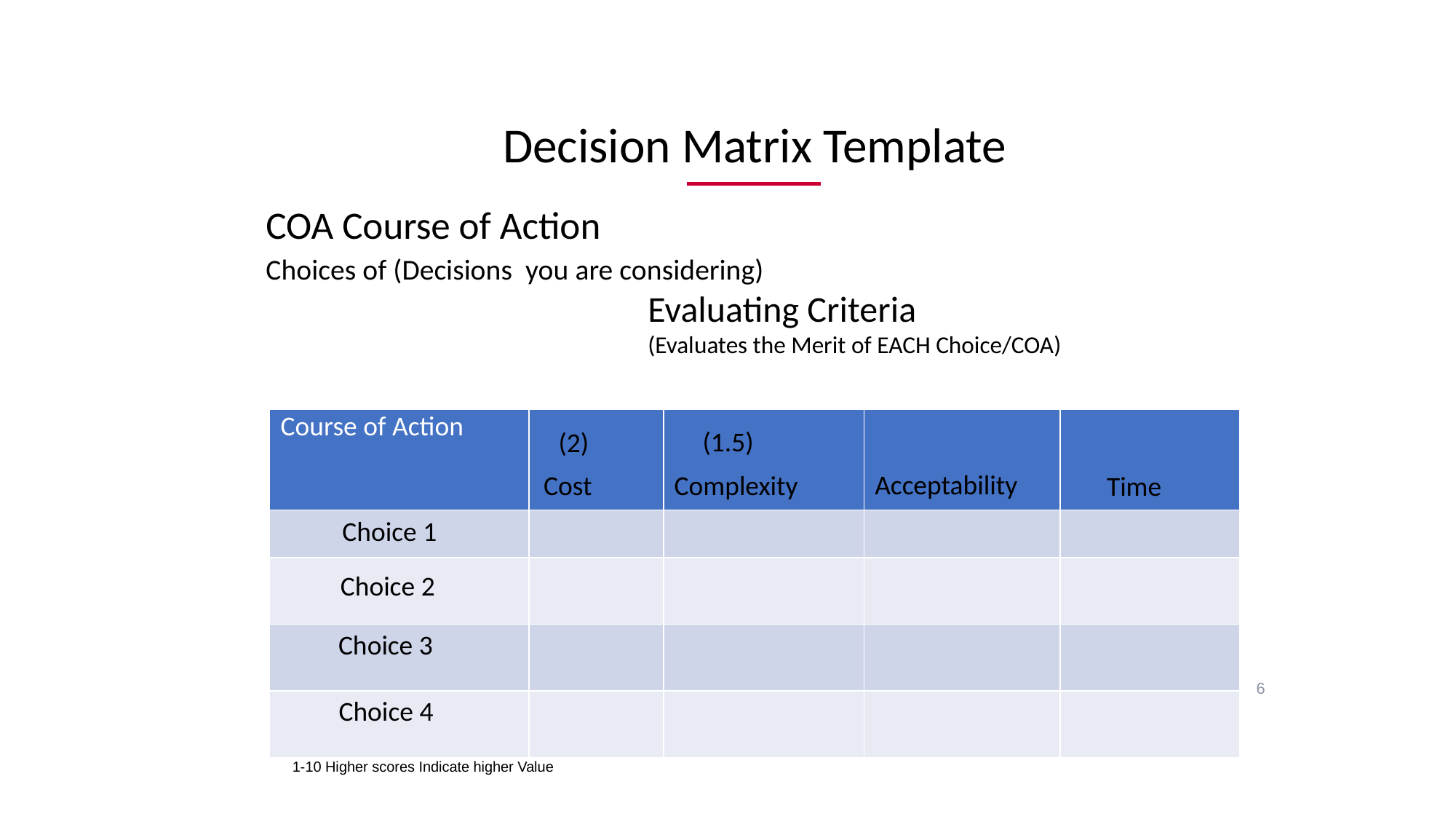

# Decision Matrix Template
COA Course of Action
Choices of (Decisions  you are considering)
Evaluating Criteria
(Evaluates the Merit of EACH Choice/COA)
| Course of Action |  |  |  |  |
| --- | --- | --- | --- | --- |
|  |  |  |  |  |
|  |  |  |  |  |
|  |  |  |  |  |
|  |  |  |  |  |
(1.5)
(2)
Acceptability
Cost
Complexity
Time
Choice 1
Choice 2
Choice 3
6
Choice 4
1-10 Higher scores Indicate higher Value